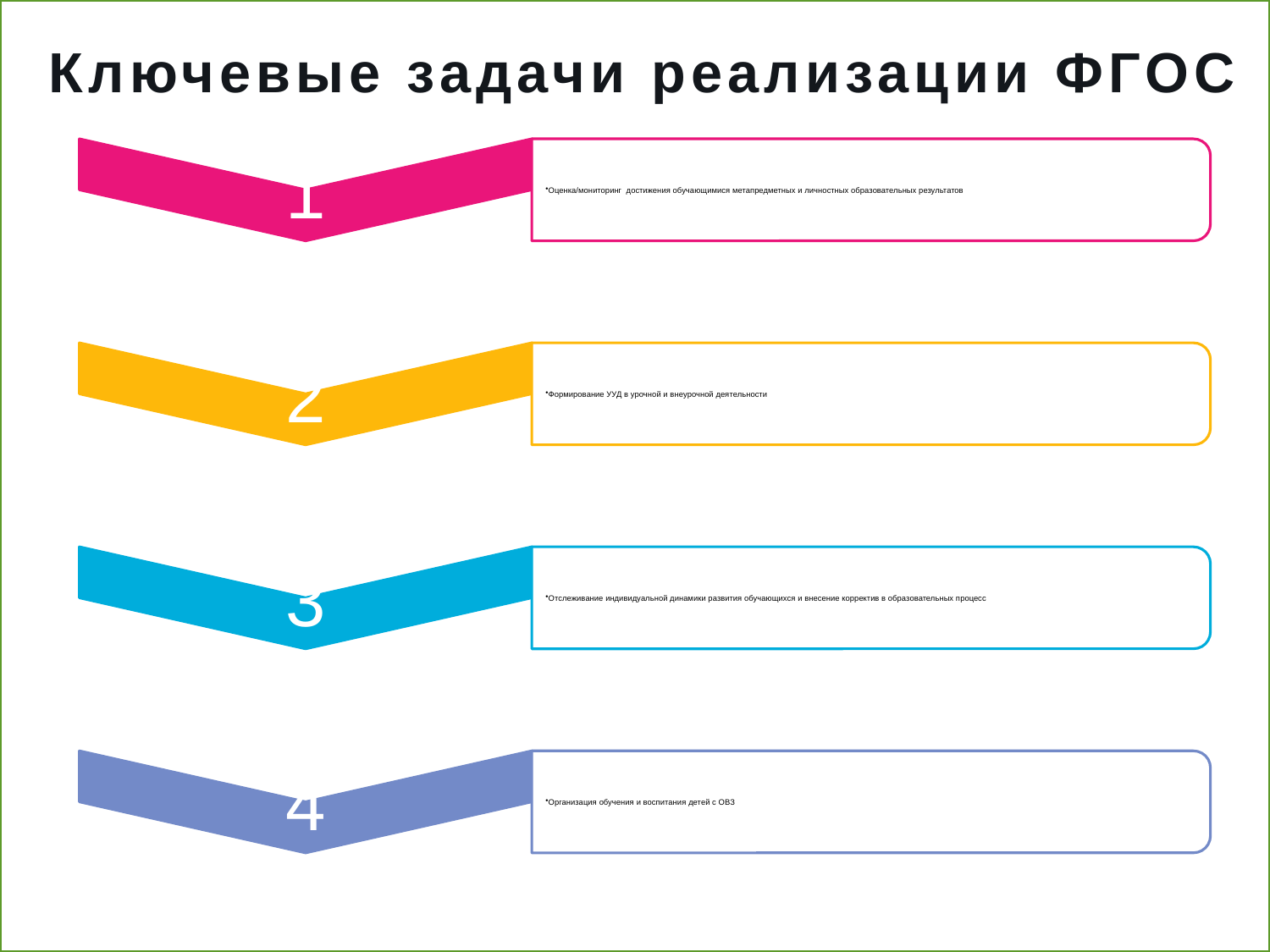

Ключевые задачи реализации ФГОС
1
Оценка/мониторинг  достижения обучающимися метапредметных и личностных образовательных результатов
2
Формирование УУД в урочной и внеурочной деятельности
3
Отслеживание индивидуальной динамики развития обучающихся и внесение корректив в образовательных процесс
4
Организация обучения и воспитания детей с ОВЗ